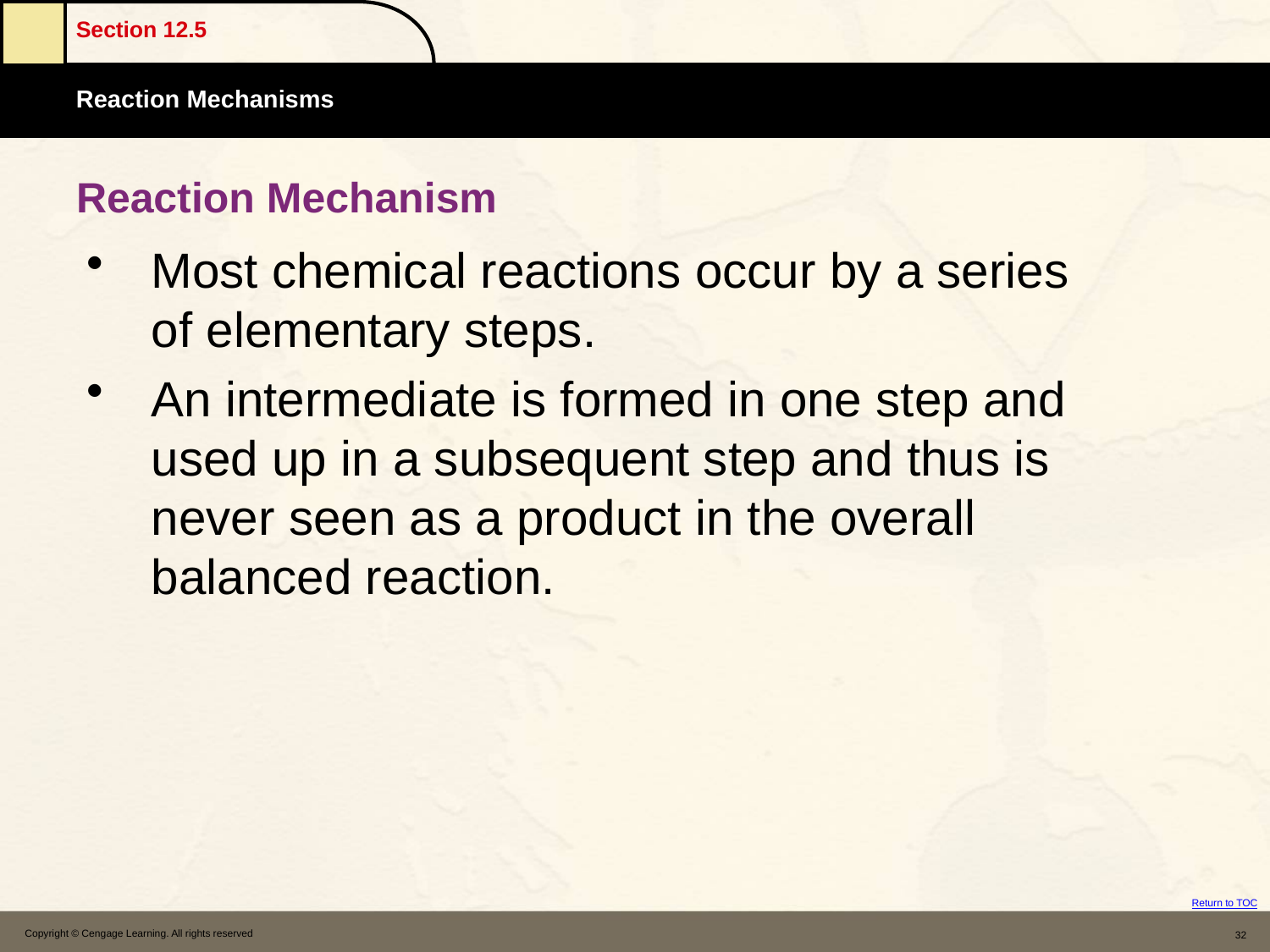

# Reaction Mechanism
Most chemical reactions occur by a series of elementary steps.
An intermediate is formed in one step and used up in a subsequent step and thus is never seen as a product in the overall balanced reaction.

Copyright © Cengage Learning. All rights reserved
32